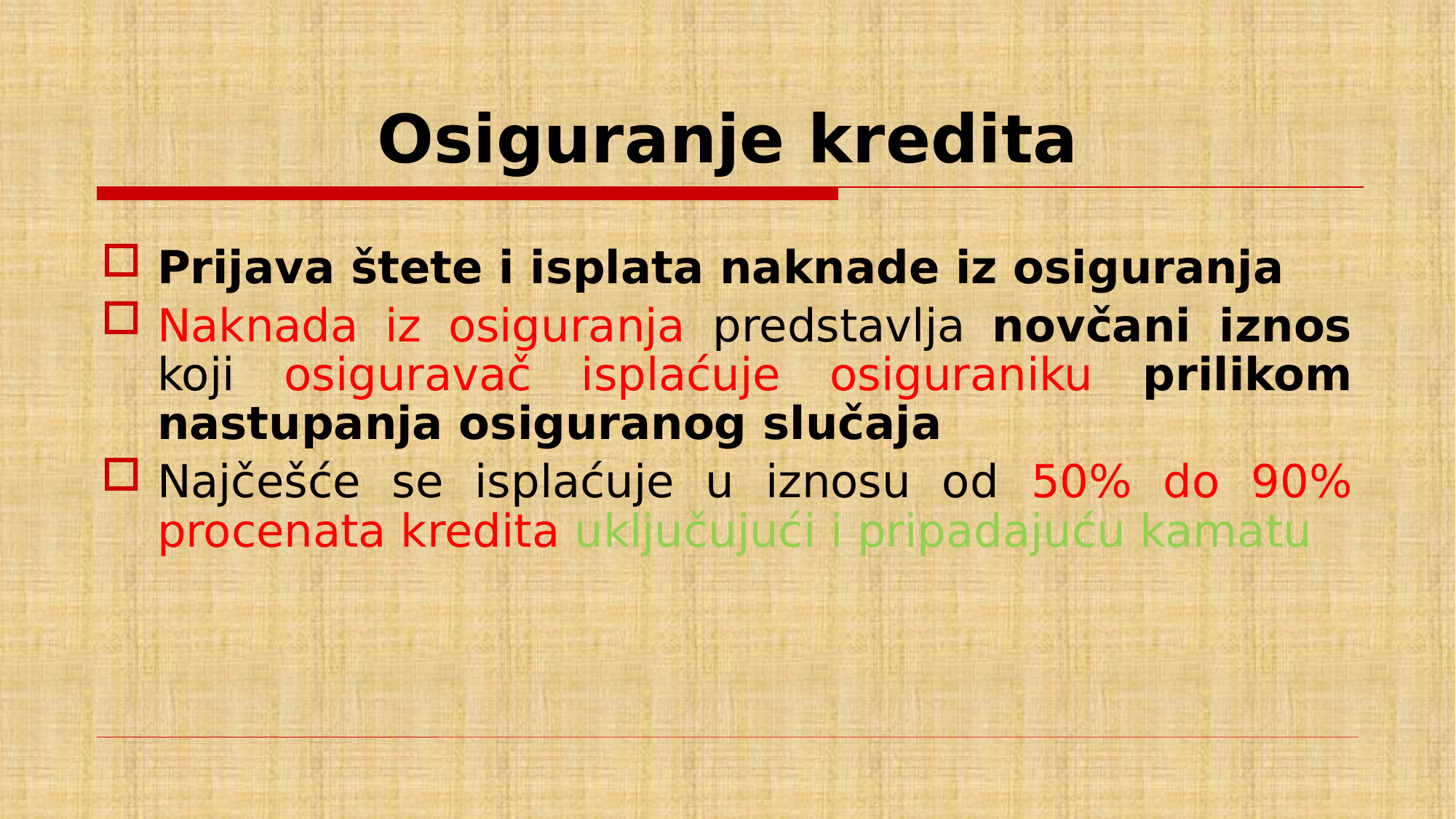

# Osiguranje kredita
Prijava štete i isplata naknade iz osiguranja
Naknada iz osiguranja predstavlja novčani iznos koji osiguravač isplaćuje osiguraniku prilikom nastupanja osiguranog slučaja
Najčešće se isplaćuje u iznosu od 50% do 90% procenata kredita uključujući i pripadajuću kamatu